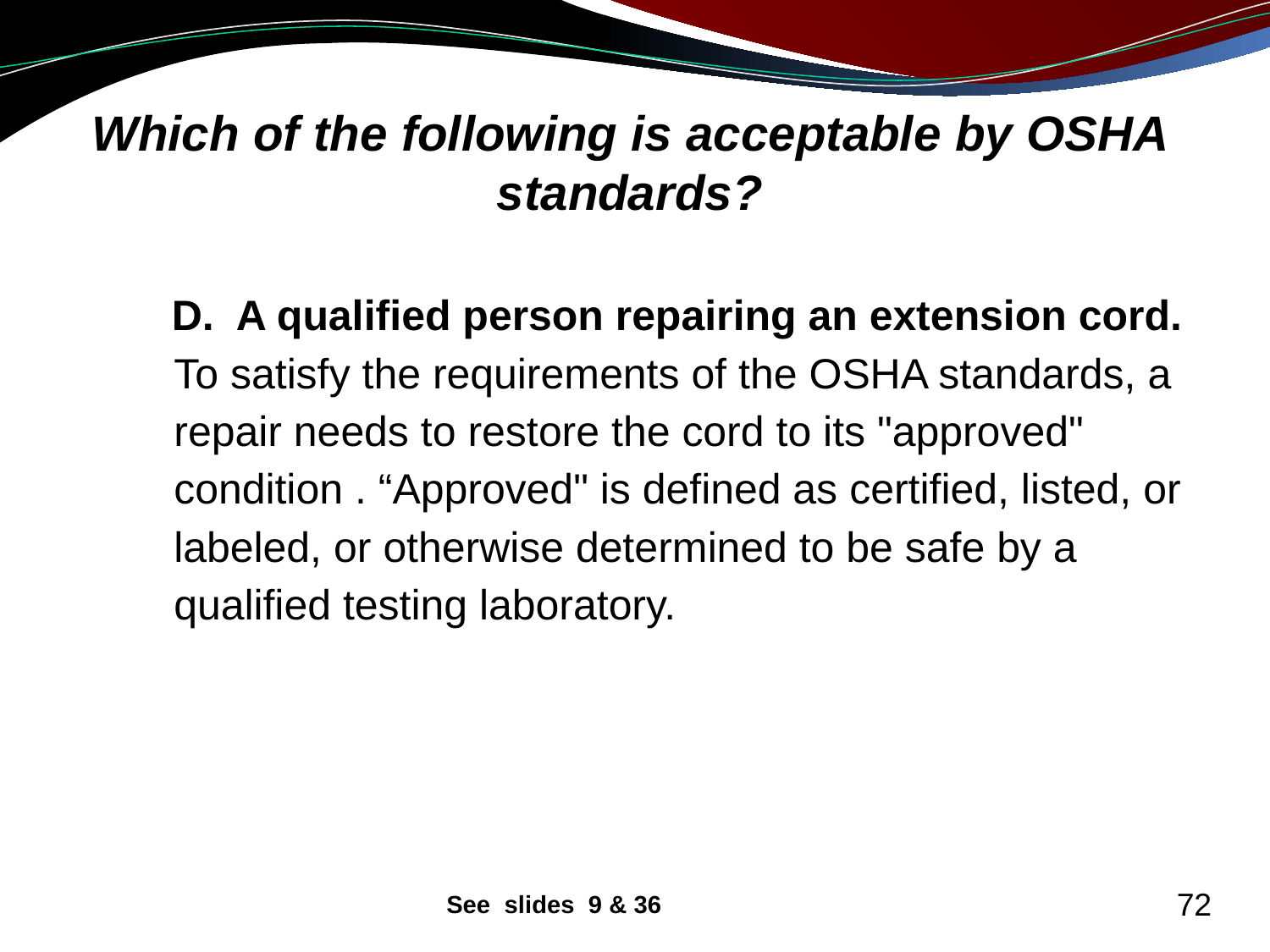

# Which of the following is acceptable by OSHA standards?
D.  A qualified person repairing an extension cord.
To satisfy the requirements of the OSHA standards, a repair needs to restore the cord to its "approved" condition . “Approved" is defined as certified, listed, or labeled, or otherwise determined to be safe by a qualified testing laboratory.
See  slides  9 & 36